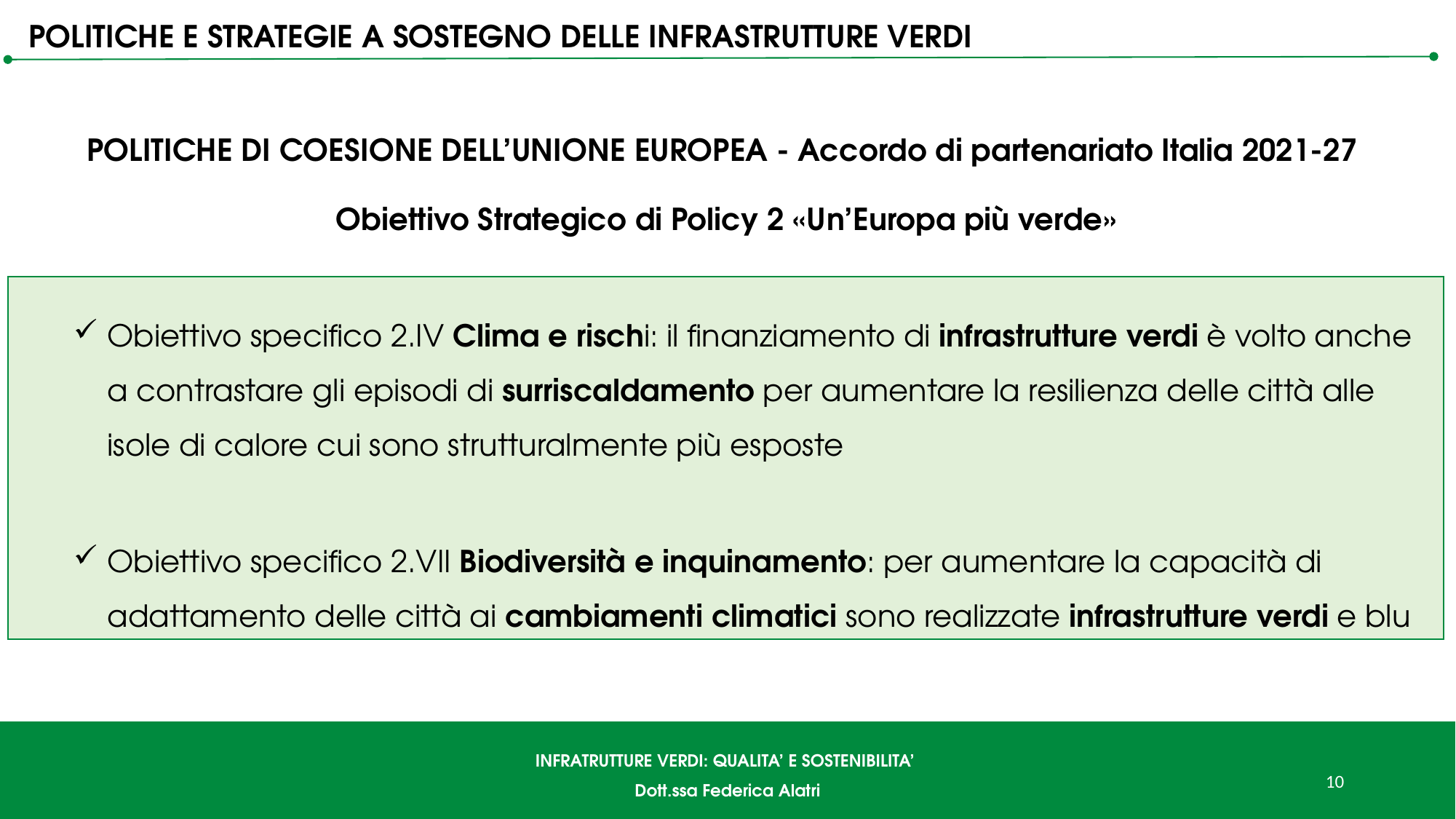

# POLITICHE E STRATEGIE A SOSTEGNO DELLE INFRASTRUTTURE VERDI
POLITICHE DI COESIONE DELL’UNIONE EUROPEA - Accordo di partenariato Italia 2021-27
 Obiettivo Strategico di Policy 2 «Un’Europa più verde»

Obiettivo specifico 2.IV Clima e rischi: il finanziamento di infrastrutture verdi è volto anche a contrastare gli episodi di surriscaldamento per aumentare la resilienza delle città alle isole di calore cui sono strutturalmente più esposte

Obiettivo specifico 2.VII Biodiversità e inquinamento: per aumentare la capacità di adattamento delle città ai cambiamenti climatici sono realizzate infrastrutture verdi e blu

INFRATRUTTURE VERDI: QUALITA’ E SOSTENIBILITA’
Dott.ssa Federica Alatri
10